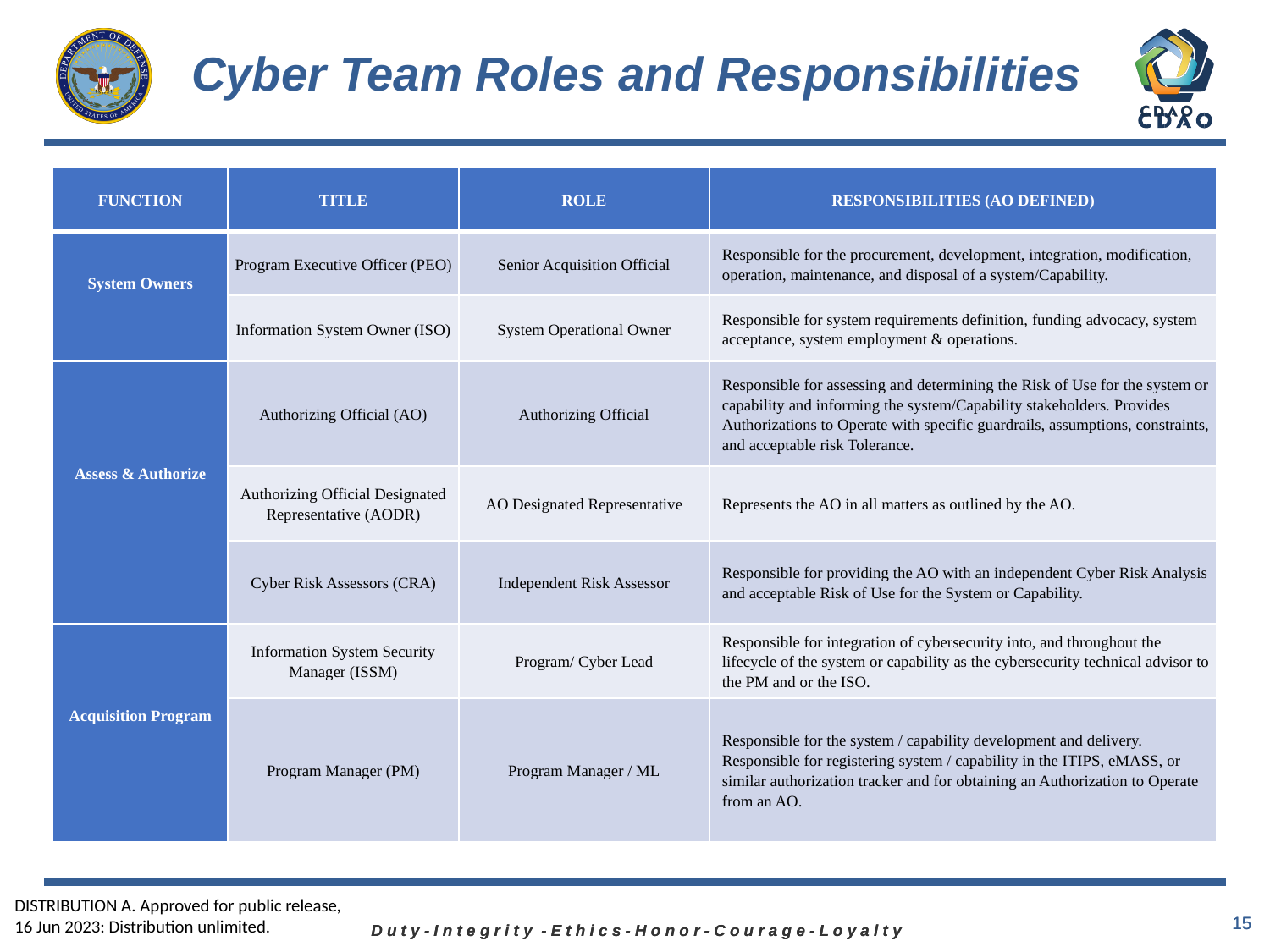

# Cyber Team Roles and Responsibilities
| FUNCTION | TITLE | ROLE | RESPONSIBILITIES (AO DEFINED) |
| --- | --- | --- | --- |
| System Owners | Program Executive Officer (PEO) | Senior Acquisition Official | Responsible for the procurement, development, integration, modification, operation, maintenance, and disposal of a system/Capability. |
|  | Information System Owner (ISO) | System Operational Owner | Responsible for system requirements definition, funding advocacy, system acceptance, system employment & operations. |
| Assess & Authorize | Authorizing Official (AO) | Authorizing Official | Responsible for assessing and determining the Risk of Use for the system or capability and informing the system/Capability stakeholders. Provides Authorizations to Operate with specific guardrails, assumptions, constraints, and acceptable risk Tolerance. |
|  | Authorizing Official Designated Representative (AODR) | AO Designated Representative | Represents the AO in all matters as outlined by the AO. |
|  | Cyber Risk Assessors (CRA) | Independent Risk Assessor | Responsible for providing the AO with an independent Cyber Risk Analysis and acceptable Risk of Use for the System or Capability. |
| Acquisition Program | Information System Security Manager (ISSM) | Program/ Cyber Lead | Responsible for integration of cybersecurity into, and throughout the lifecycle of the system or capability as the cybersecurity technical advisor to the PM and or the ISO. |
|  | Program Manager (PM) | Program Manager / ML | Responsible for the system / capability development and delivery. Responsible for registering system / capability in the ITIPS, eMASS, or similar authorization tracker and for obtaining an Authorization to Operate from an AO. |